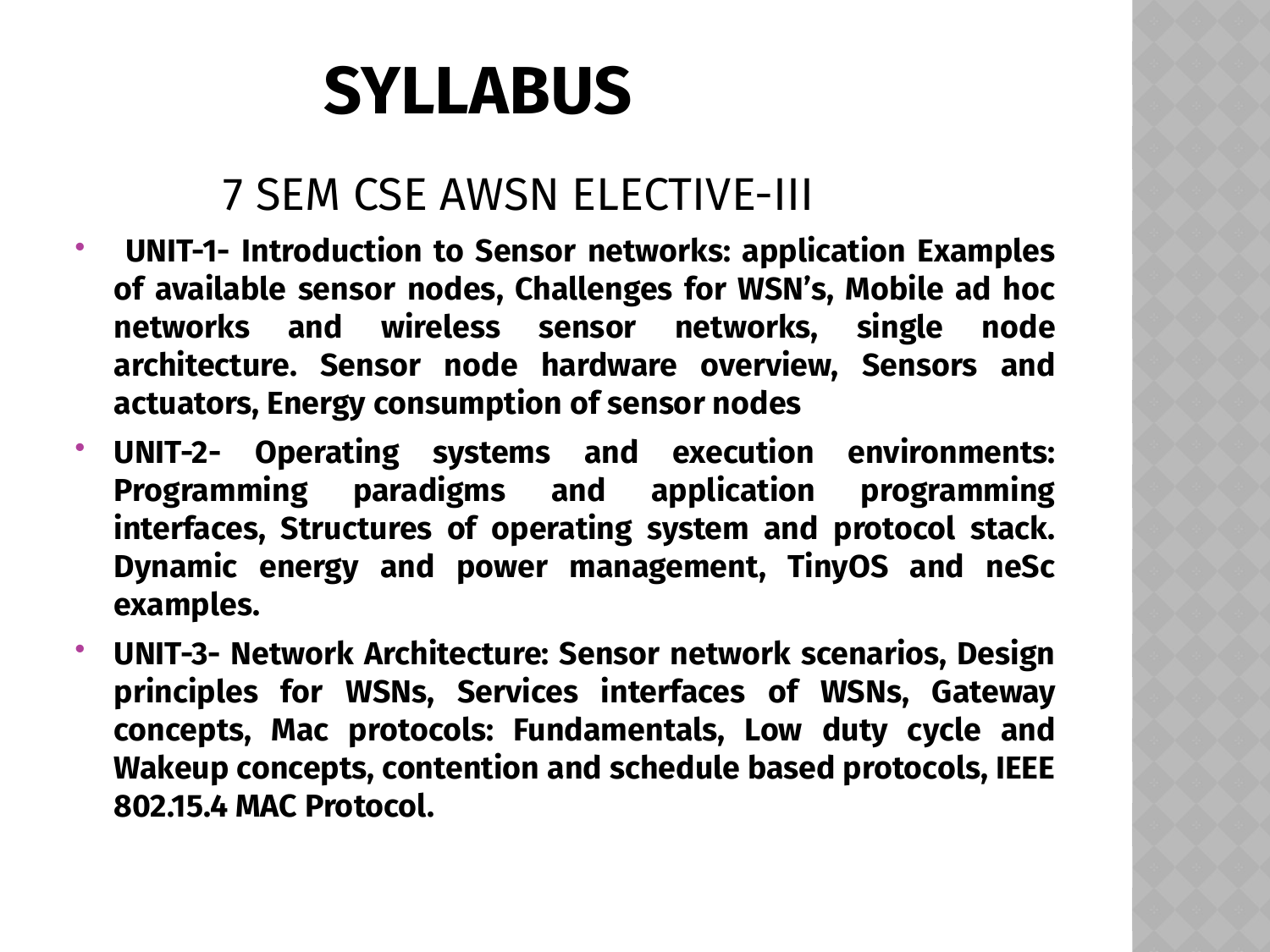

# syllabus
            7 SEM CSE AWSN ELECTIVE-III
 UNIT-1- Introduction to Sensor networks: application Examples of available sensor nodes, Challenges for WSN’s, Mobile ad hoc networks and wireless sensor networks, single node architecture. Sensor node hardware overview, Sensors and actuators, Energy consumption of sensor nodes
UNIT-2- Operating systems and execution environments: Programming paradigms and application programming interfaces, Structures of operating system and protocol stack. Dynamic energy and power management, TinyOS and neSc examples.
UNIT-3- Network Architecture: Sensor network scenarios, Design principles for WSNs, Services interfaces of WSNs, Gateway concepts, Mac protocols: Fundamentals, Low duty cycle and Wakeup concepts, contention and schedule based protocols, IEEE 802.15.4 MAC Protocol.